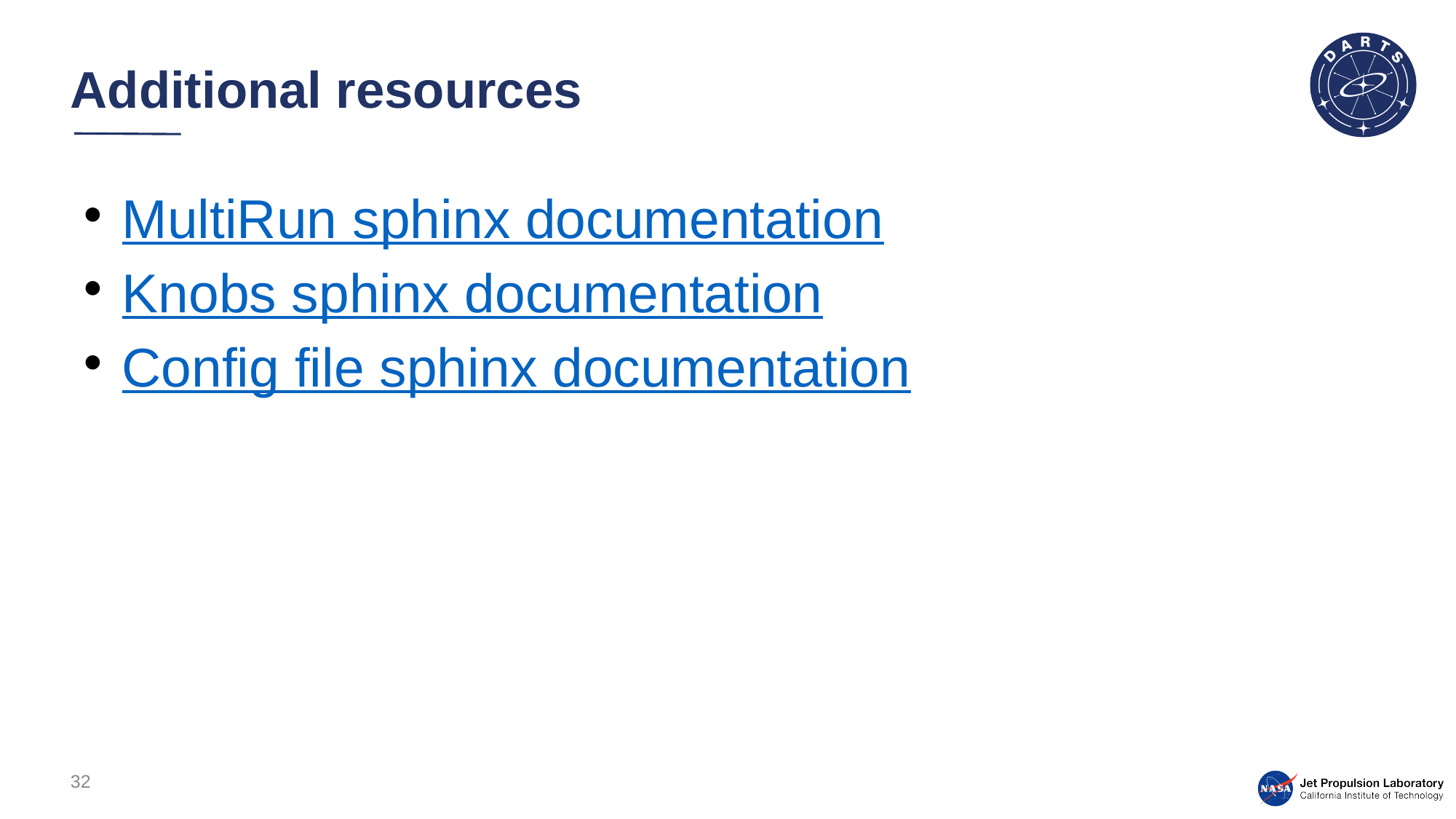

# Additional resources
MultiRun sphinx documentation
Knobs sphinx documentation
Config file sphinx documentation

32